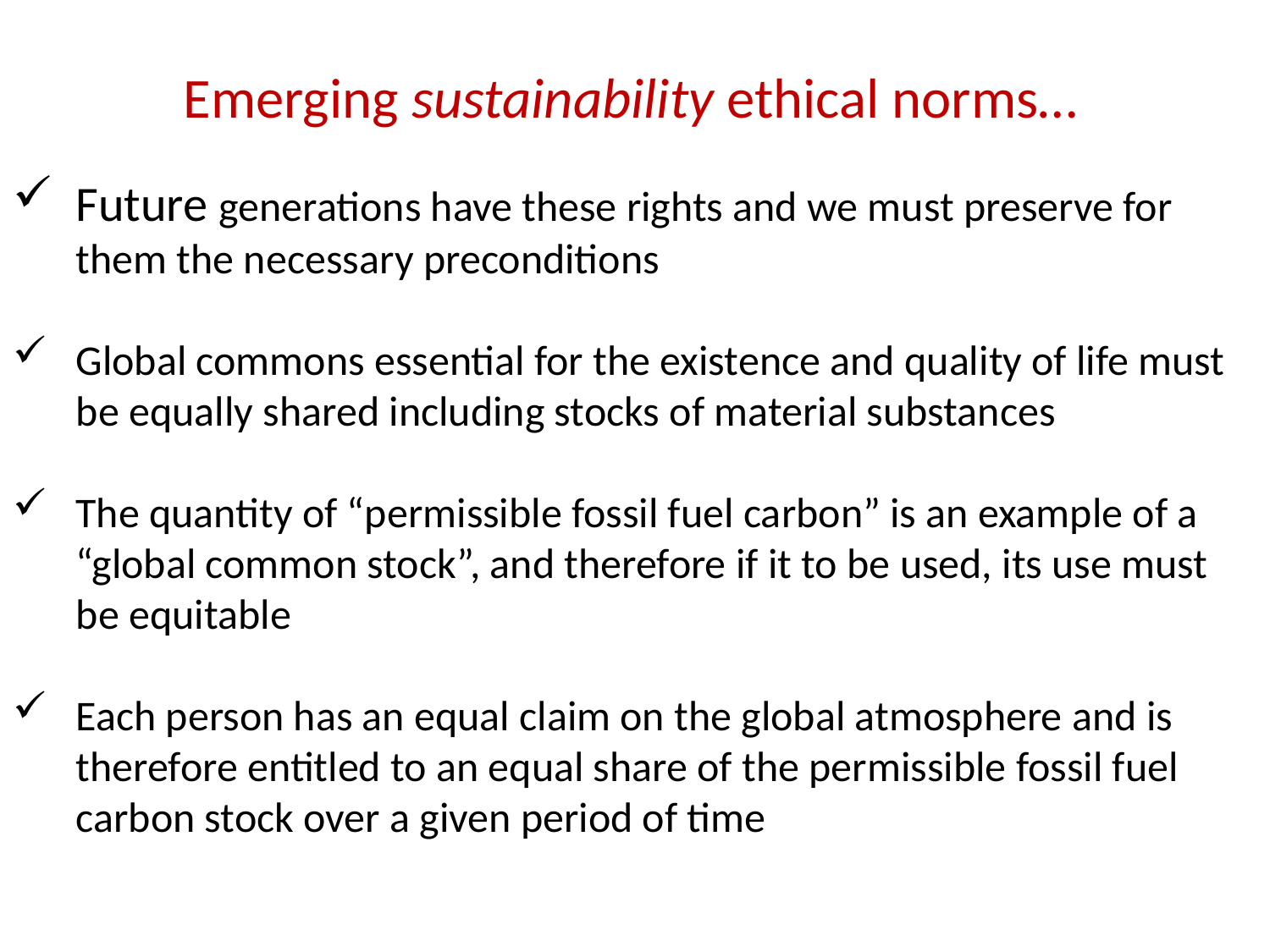

Emerging sustainability ethical norms…
Future generations have these rights and we must preserve for them the necessary preconditions

Global commons essential for the existence and quality of life must be equally shared including stocks of material substances

The quantity of “permissible fossil fuel carbon” is an example of a “global common stock”, and therefore if it to be used, its use must be equitable

Each person has an equal claim on the global atmosphere and is therefore entitled to an equal share of the permissible fossil fuel carbon stock over a given period of time